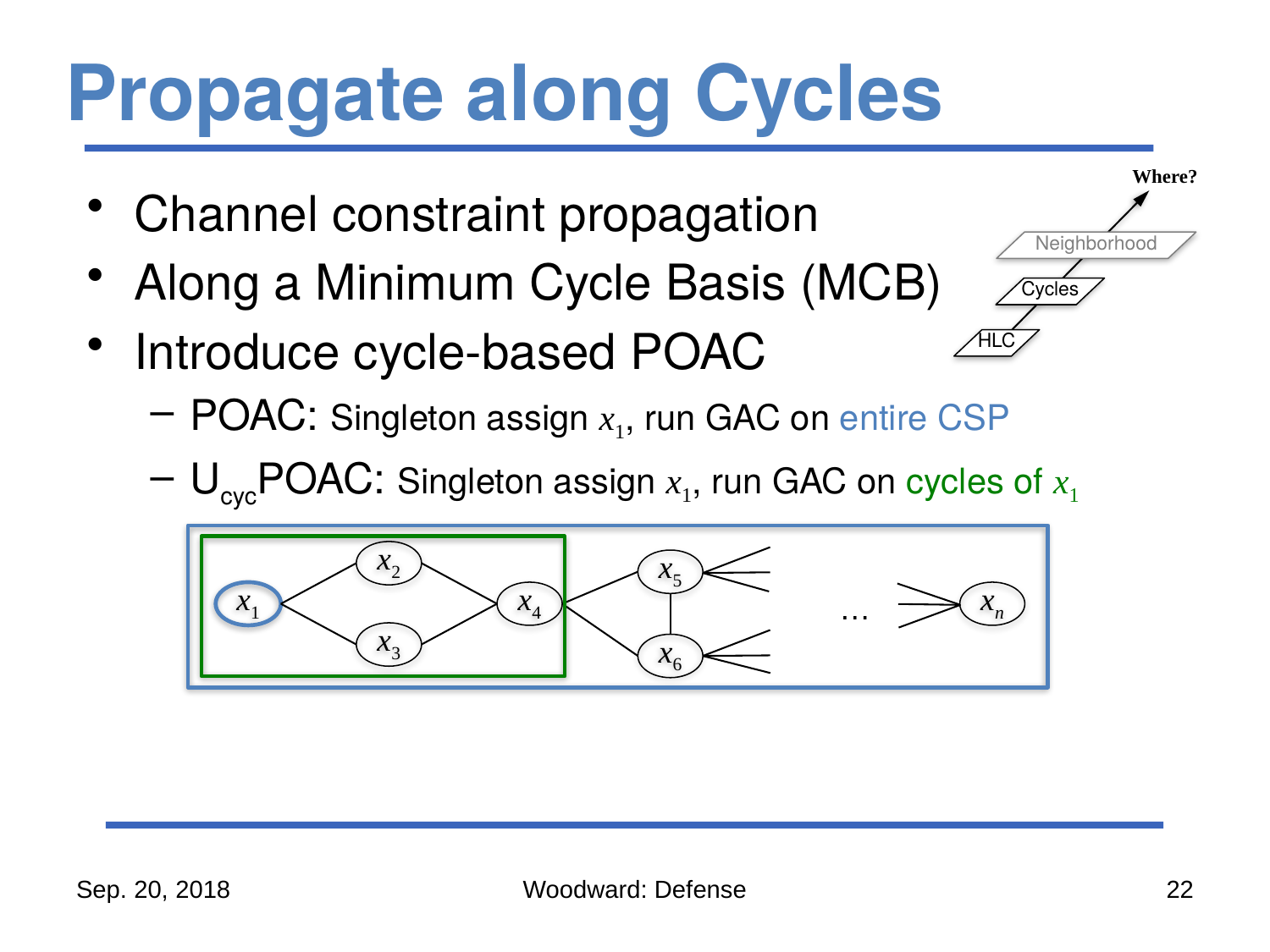

# Propagate along Cycles
Where?
Neighborhood
Cycles
HLC
Channel constraint propagation
Along a Minimum Cycle Basis (MCB)
Introduce cycle-based POAC
POAC: Singleton assign x1, run GAC on entire CSP
UcycPOAC: Singleton assign x1, run GAC on cycles of x1

x2
x5
x1
x4
…
xn
x3
x6
Sep. 20, 2018
Woodward: Defense
22